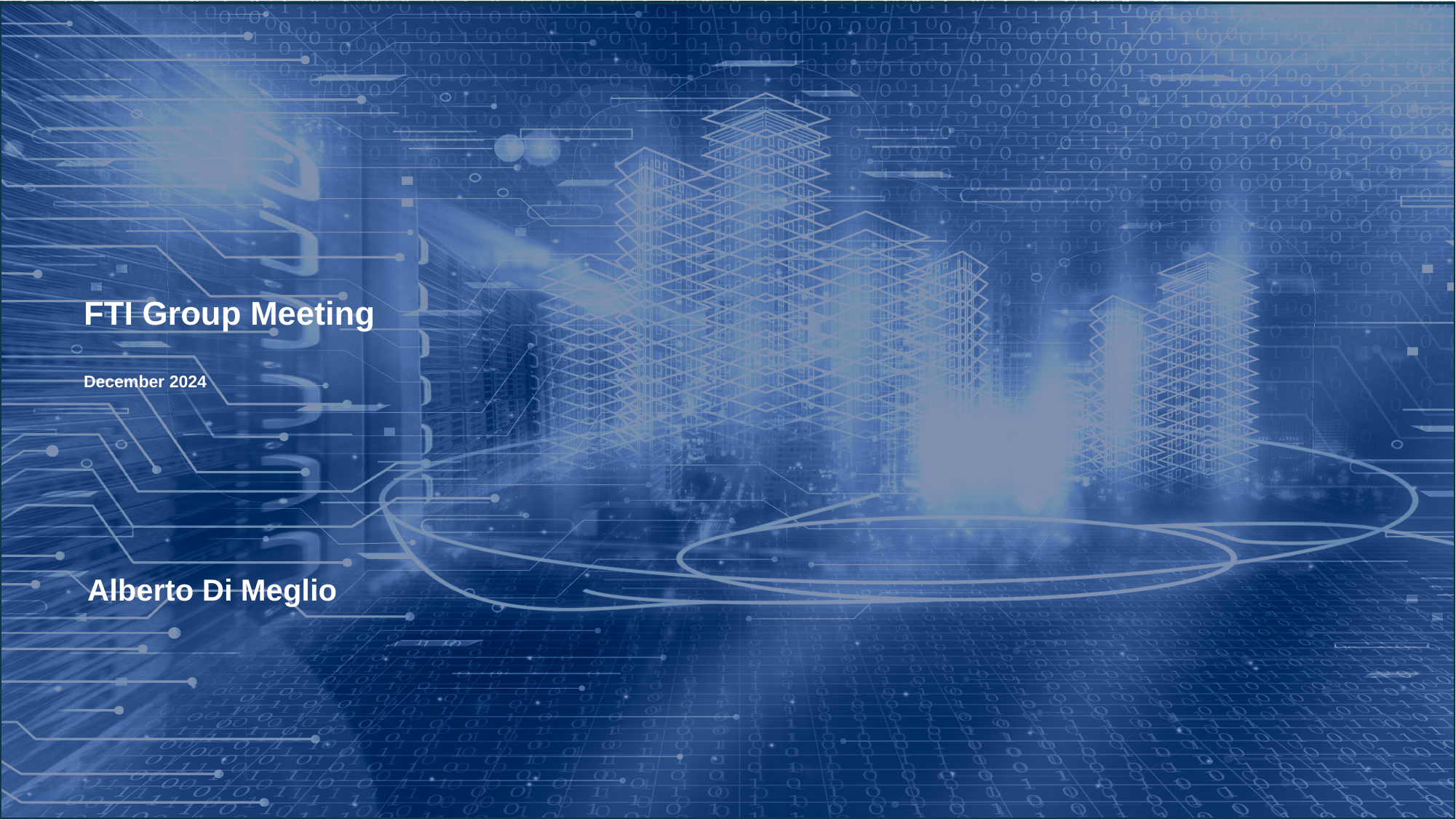

# FTI Group Meeting December 2024
Alberto Di Meglio